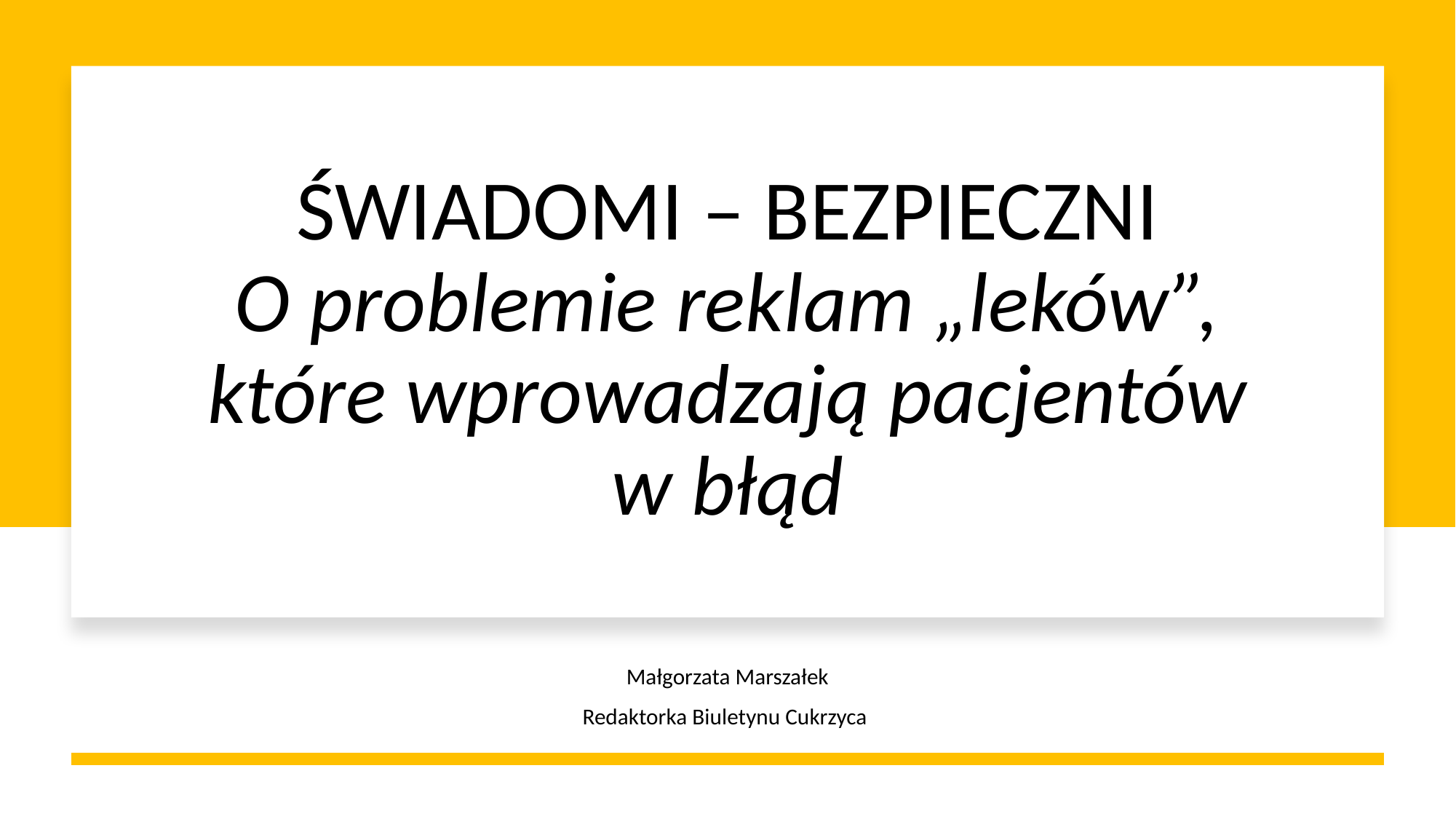

# ŚWIADOMI – BEZPIECZNI O problemie reklam „leków”, które wprowadzają pacjentów w błąd
Małgorzata Marszałek
Redaktorka Biuletynu Cukrzyca